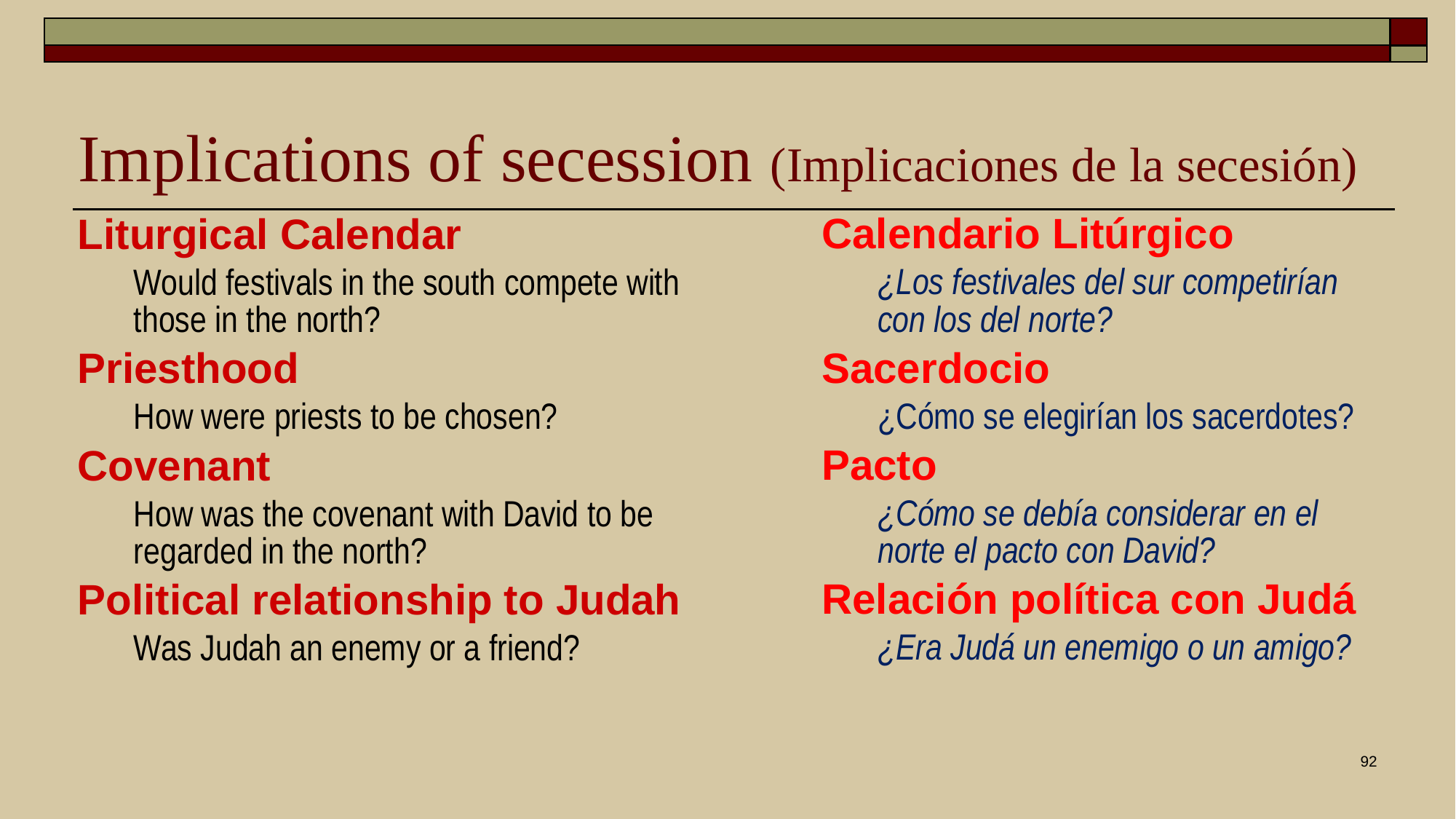

# Implications of secession (Implicaciones de la secesión)
Calendario Litúrgico
	¿Los festivales del sur competirían con los del norte?
Sacerdocio
	¿Cómo se elegirían los sacerdotes?
Pacto
	¿Cómo se debía considerar en el norte el pacto con David?
Relación política con Judá
	¿Era Judá un enemigo o un amigo?
Liturgical Calendar
	Would festivals in the south compete with those in the north?
Priesthood
	How were priests to be chosen?
Covenant
	How was the covenant with David to be regarded in the north?
Political relationship to Judah
	Was Judah an enemy or a friend?
92